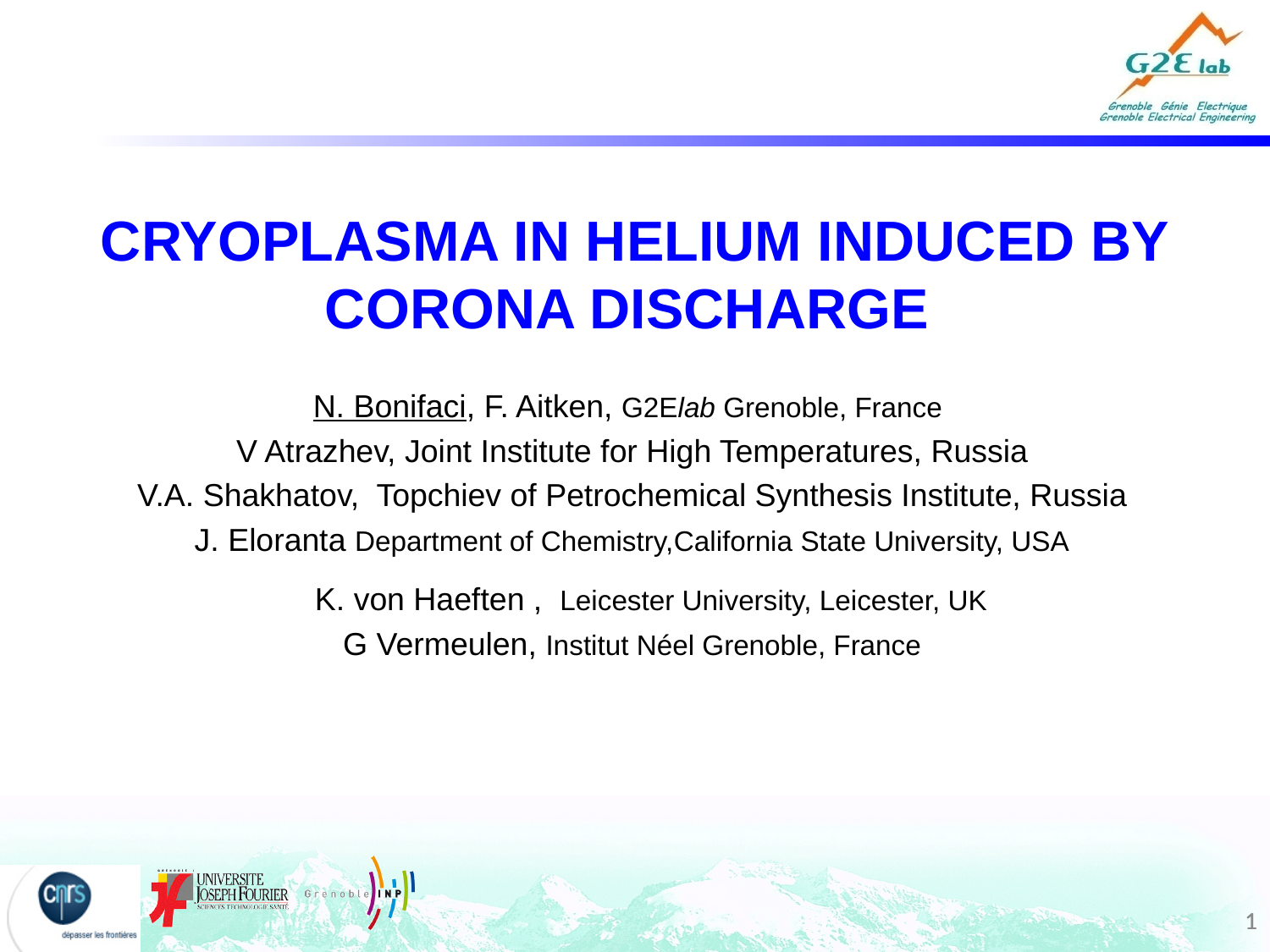

CRYOPLASMA IN HELIUM INDUCED BY CORONA DISCHARGE
N. Bonifaci, F. Aitken, G2Elab Grenoble, France
V Atrazhev, Joint Institute for High Temperatures, Russia
V.A. Shakhatov,  Topchiev of Petrochemical Synthesis Institute, Russia
J. Eloranta Department of Chemistry,California State University, USA
	             K. von Haeften ,  Leicester University, Leicester, UK
G Vermeulen, Institut Néel Grenoble, France

1
1